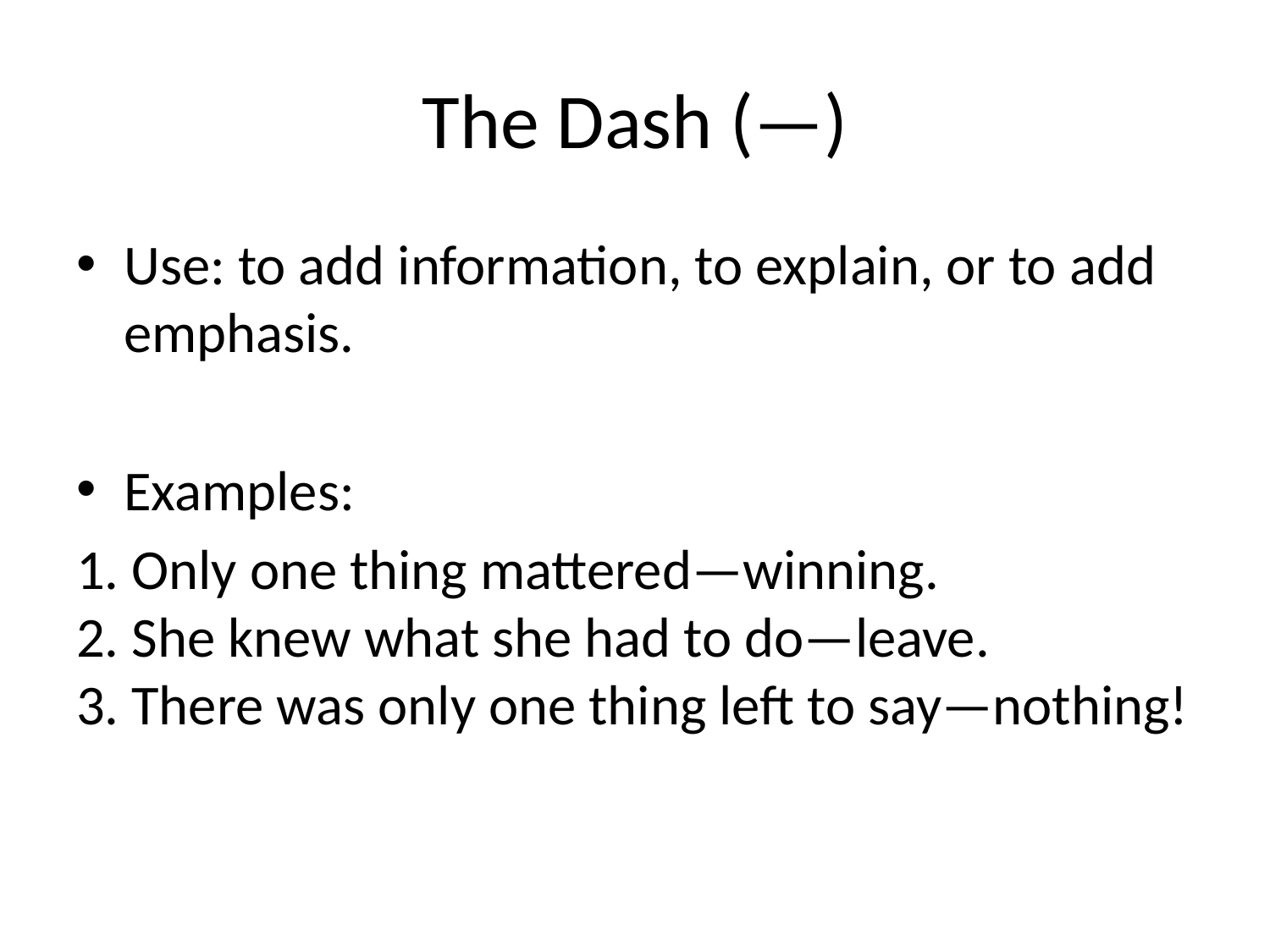

# The Dash (—)
Use: to add information, to explain, or to add emphasis.

Examples:
1. Only one thing mattered—winning.
2. She knew what she had to do—leave.
3. There was only one thing left to say—nothing!